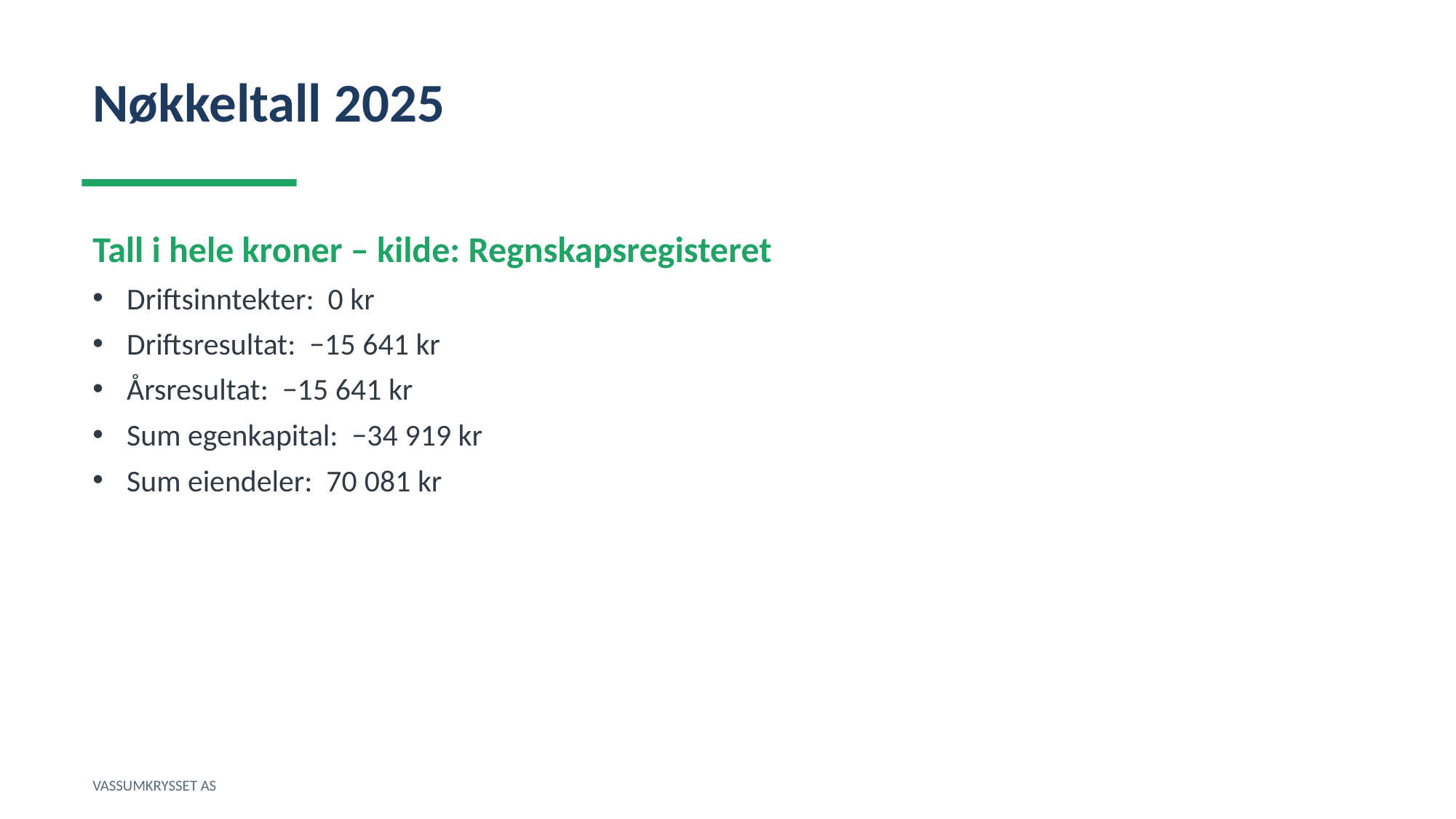

Nøkkeltall 2025

Tall i hele kroner – kilde: Regnskapsregisteret
Driftsinntekter:  0 kr
Driftsresultat:  −15 641 kr
Årsresultat:  −15 641 kr
Sum egenkapital:  −34 919 kr
Sum eiendeler:  70 081 kr
VASSUMKRYSSET AS